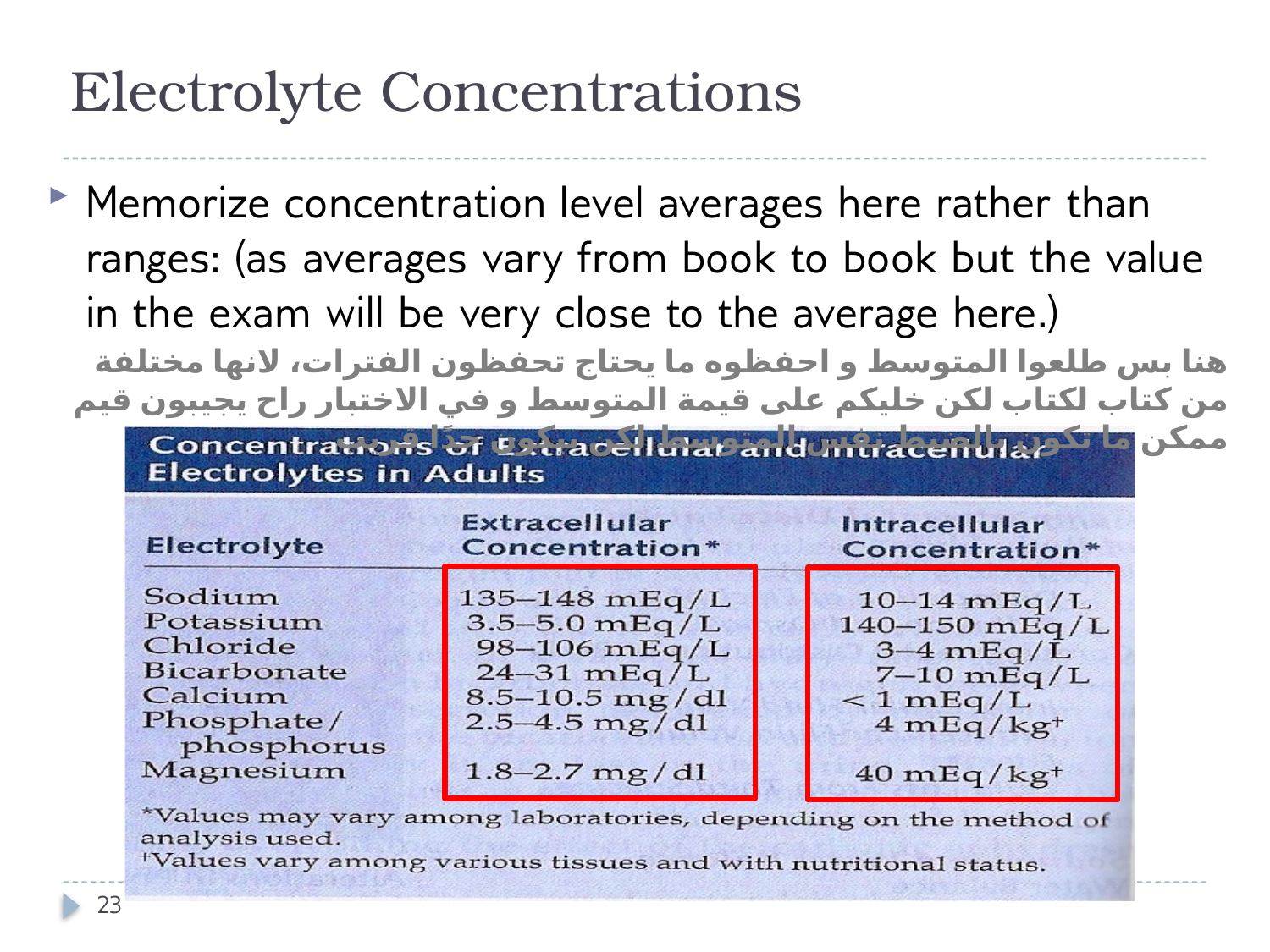

Electrolyte Concentrations
Memorize concentration level averages here rather than ranges: (as averages vary from book to book but the value in the exam will be very close to the average here.)
‎هنا بس طلعوا المتوسط و احفظوه ما يحتاج تحفظون الفترات، لانها مختلفة من كتاب لكتاب لكن خليكم على قيمة المتوسط و في الاختبار راح يجيبون قيم ممكن ما تكون بالضبط نفس المتوسط لكن بيكون جدًا قريب

23